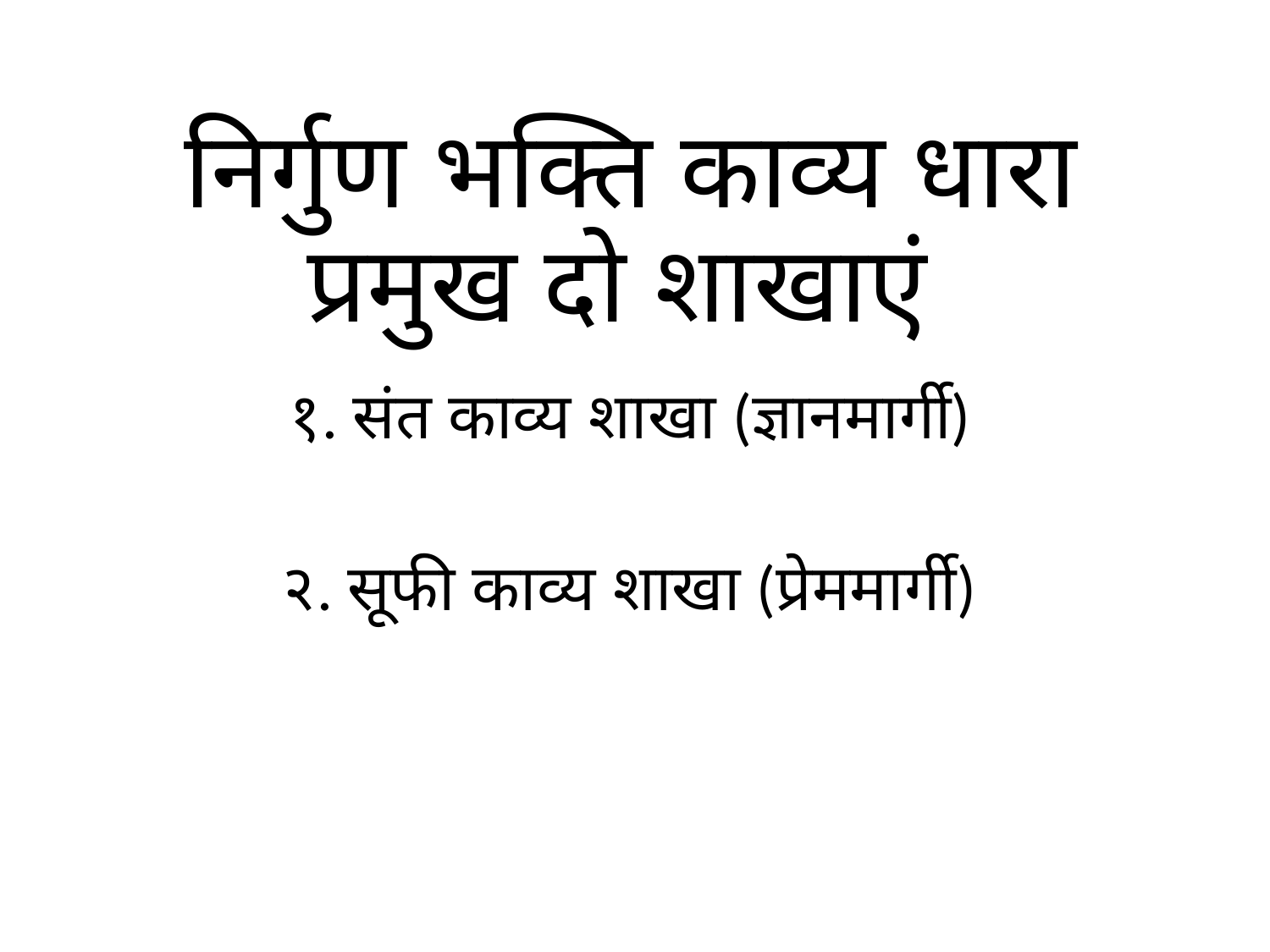

# निर्गुण भक्ति काव्य धारा प्रमुख दो शाखाएं
१. संत काव्य शाखा (ज्ञानमार्गी)

२. सूफी काव्य शाखा (प्रेममार्गी)